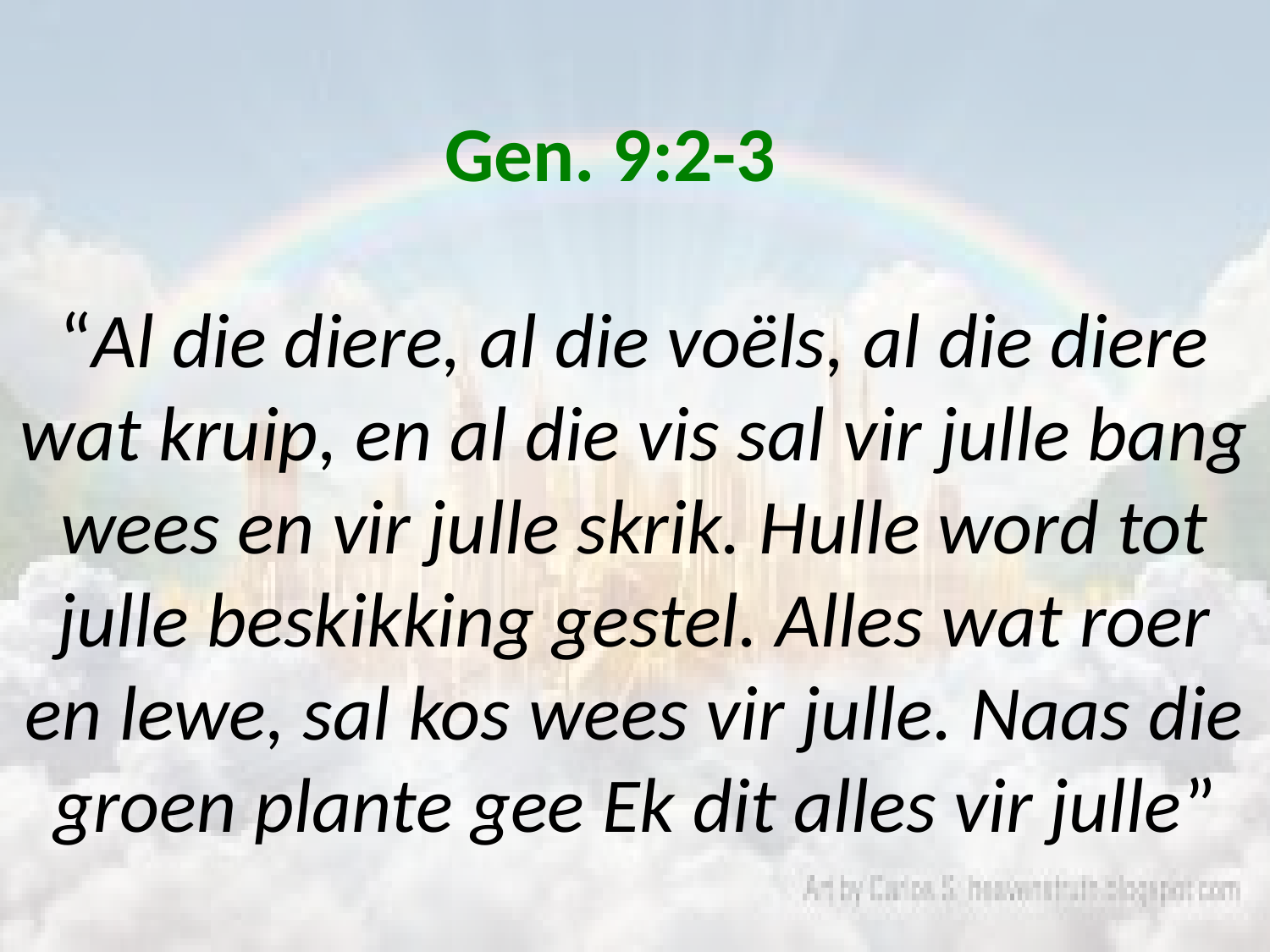

# Gen. 9:2-3 “Al die diere, al die voëls, al die diere wat kruip, en al die vis sal vir julle bang wees en vir julle skrik. Hulle word tot julle beskikking gestel. Alles wat roer en lewe, sal kos wees vir julle. Naas die groen plante gee Ek dit alles vir julle”